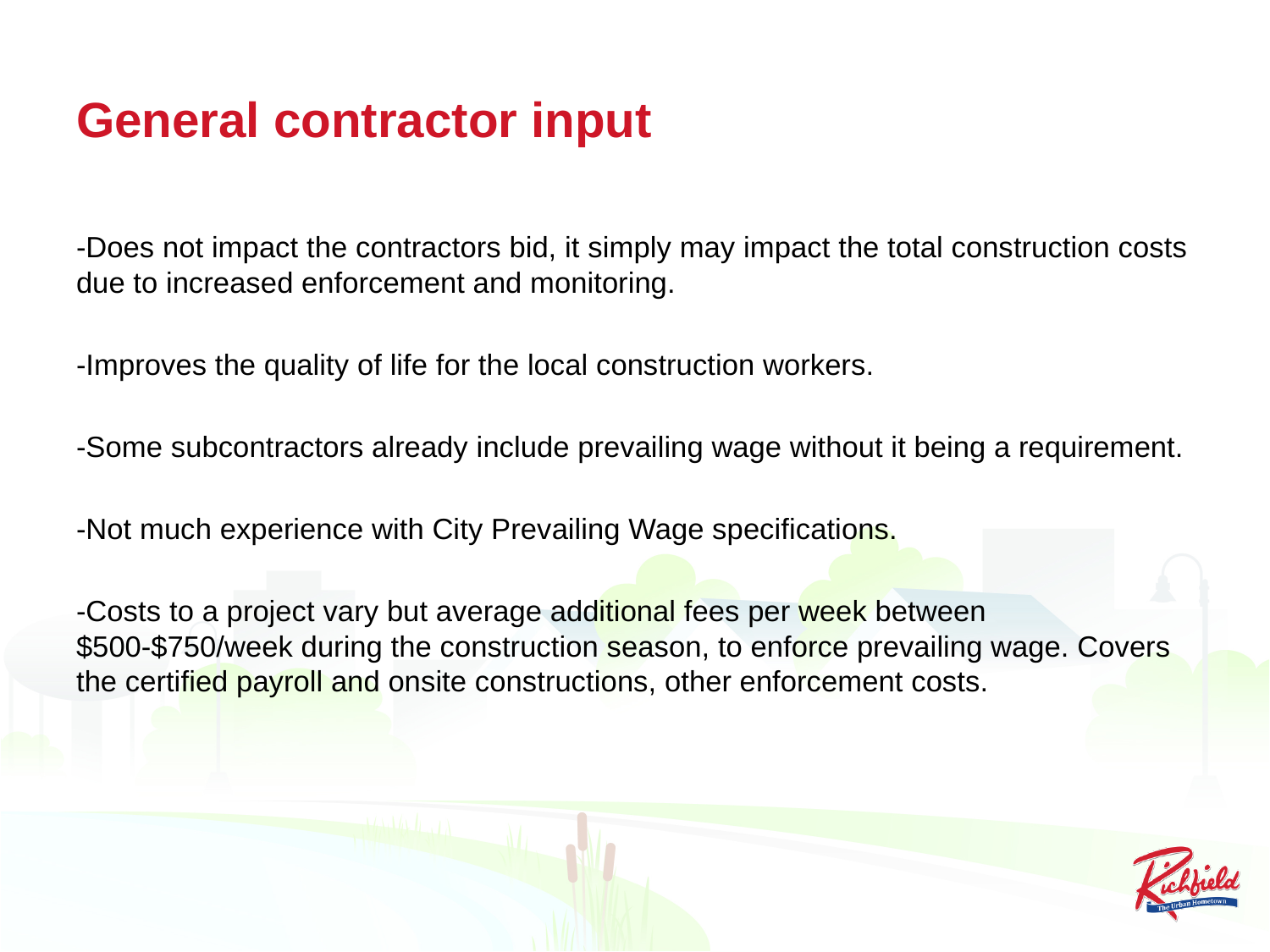

# General contractor input
-Does not impact the contractors bid, it simply may impact the total construction costs due to increased enforcement and monitoring.

-Improves the quality of life for the local construction workers.

-Some subcontractors already include prevailing wage without it being a requirement.

-Not much experience with City Prevailing Wage specifications.

-Costs to a project vary but average additional fees per week between $500-$750/week during the construction season, to enforce prevailing wage. Covers the certified payroll and onsite constructions, other enforcement costs.